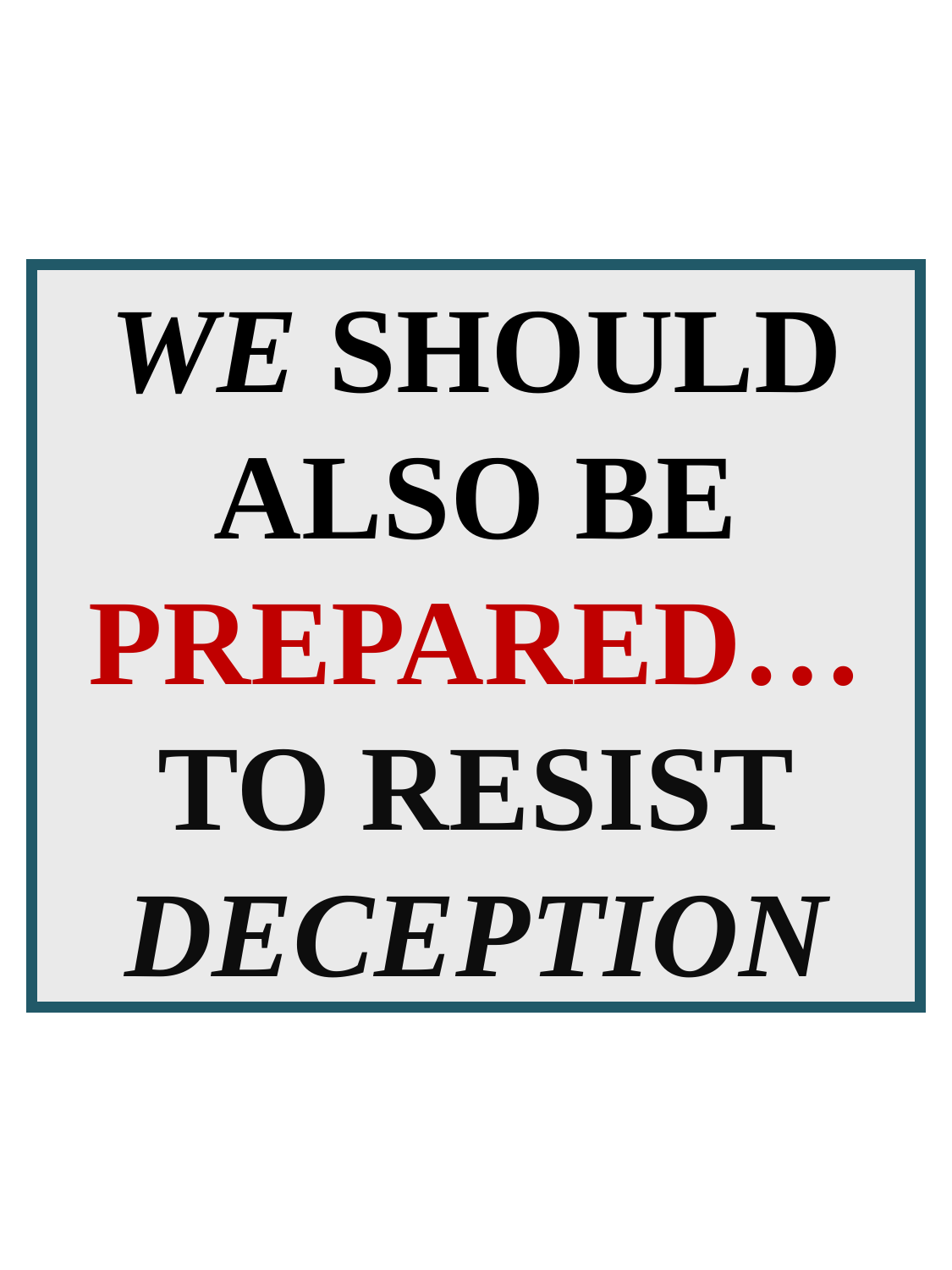

WE SHOULD ALSO BE
PREPARED…
TO RESIST
DECEPTION